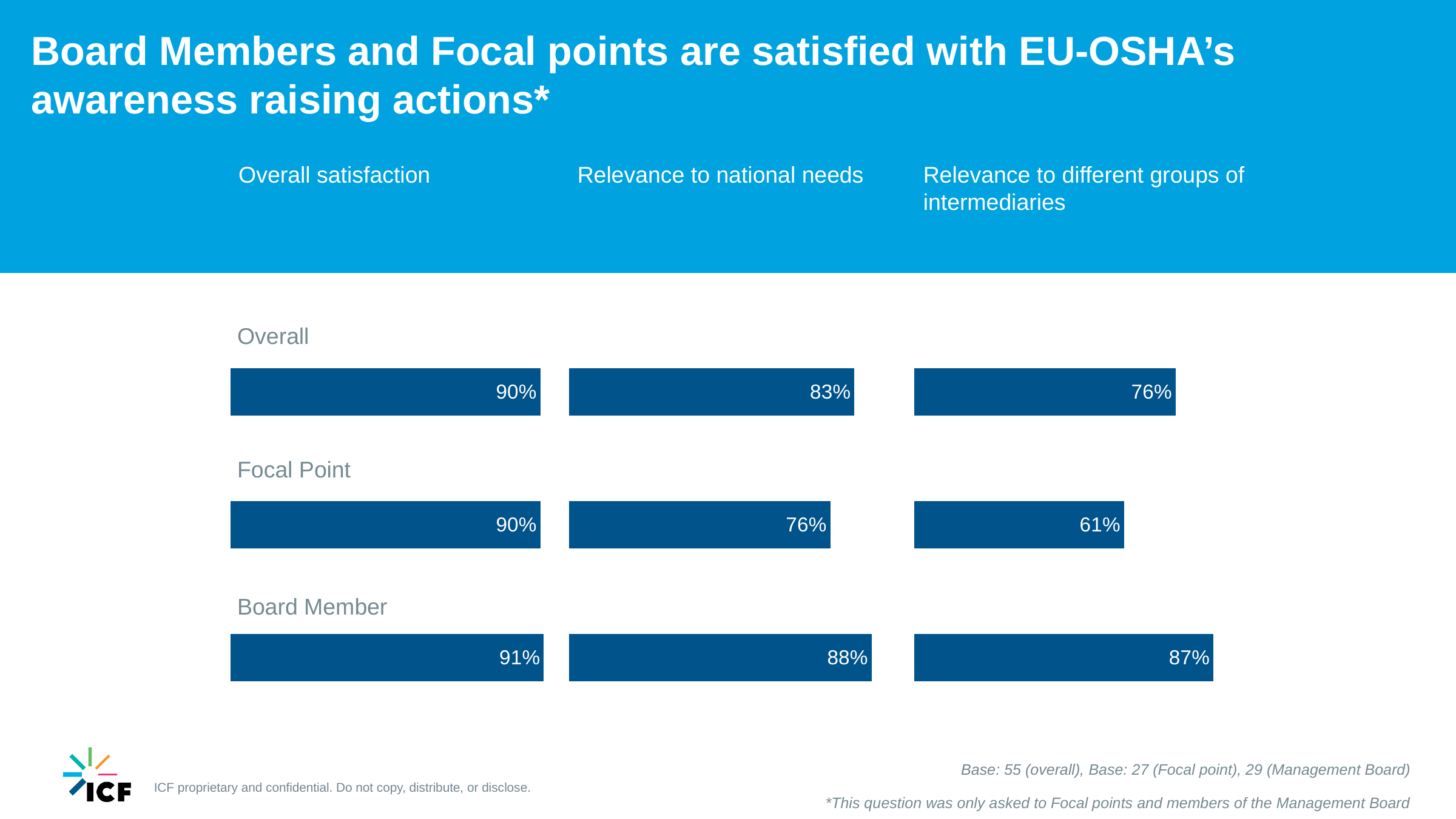

Board Members and Focal points are satisfied with EU-OSHA’s awareness raising actions*
Overall satisfaction
Relevance to national needs
Relevance to different groups of intermediaries

### Chart

| Category | Series 1 |
|---|---|
| Board Member | 0.91 |
| Focal Point | 0.9 |
| Overall | 0.9 |
Overall

### Chart

| Category | Series 1 |
|---|---|
| Board Member | 0.88 |
| Focal Point | 0.76 |
| Overall | 0.83 |

### Chart

| Category | Series 1 |
|---|---|
| Board Member | 0.87 |
| Focal Point | 0.61 |
| Overall | 0.76 |
Focal Point
Board Member
Base: 55 (overall), Base: 27 (Focal point), 29 (Management Board)
*This question was only asked to Focal points and members of the Management Board